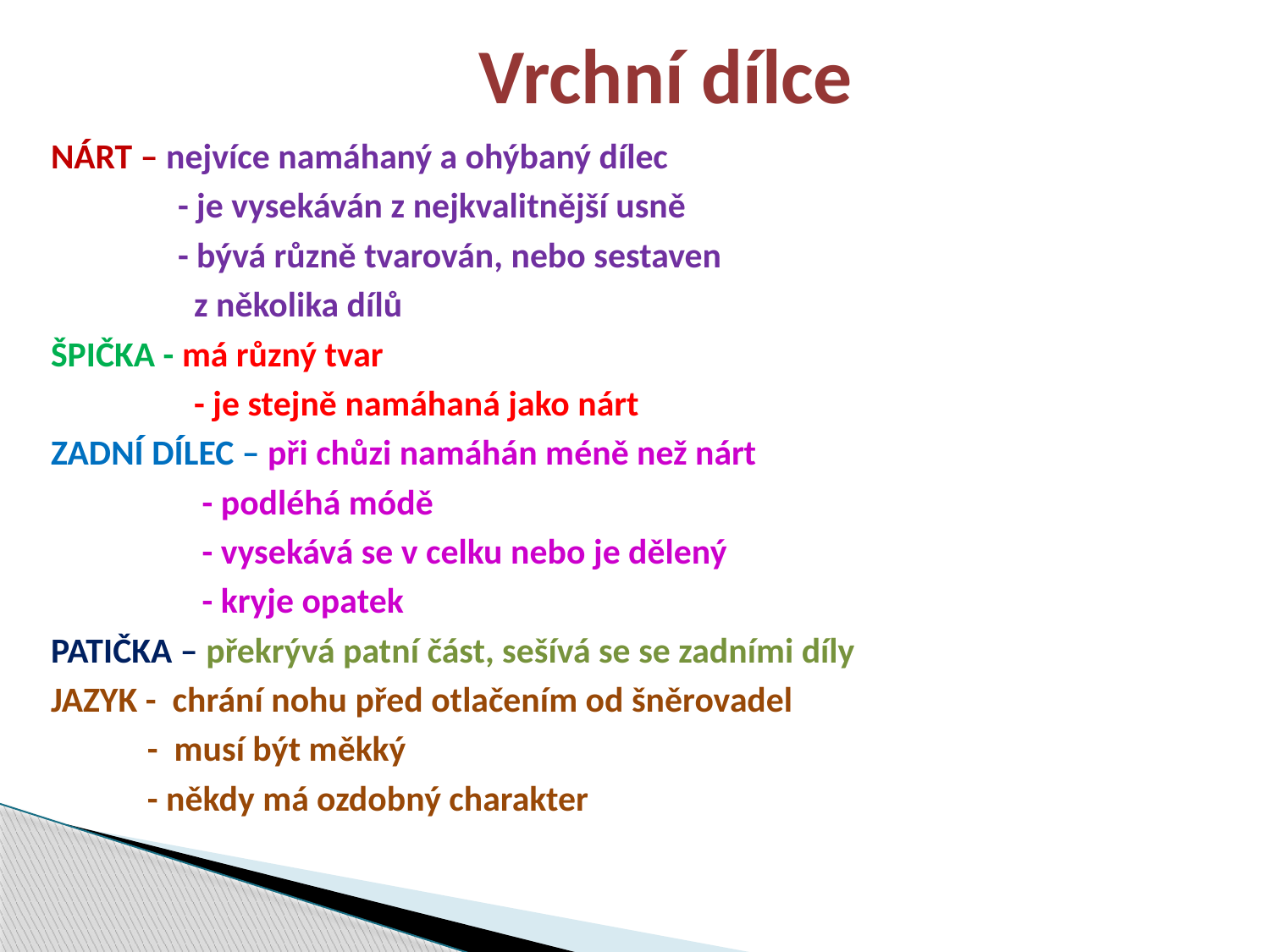

Vrchní dílce
NÁRT – nejvíce namáhaný a ohýbaný dílec
	- je vysekáván z nejkvalitnější usně
	- bývá různě tvarován, nebo sestaven
	  z několika dílů
ŠPIČKA - má různý tvar
	  - je stejně namáhaná jako nárt
ZADNÍ DÍLEC – při chůzi namáhán méně než nárt
	   - podléhá módě
	   - vysekává se v celku nebo je dělený
	   - kryje opatek
PATIČKA – překrývá patní část, sešívá se se zadními díly
JAZYK -  chrání nohu před otlačením od šněrovadel
            -  musí být měkký
            - někdy má ozdobný charakter